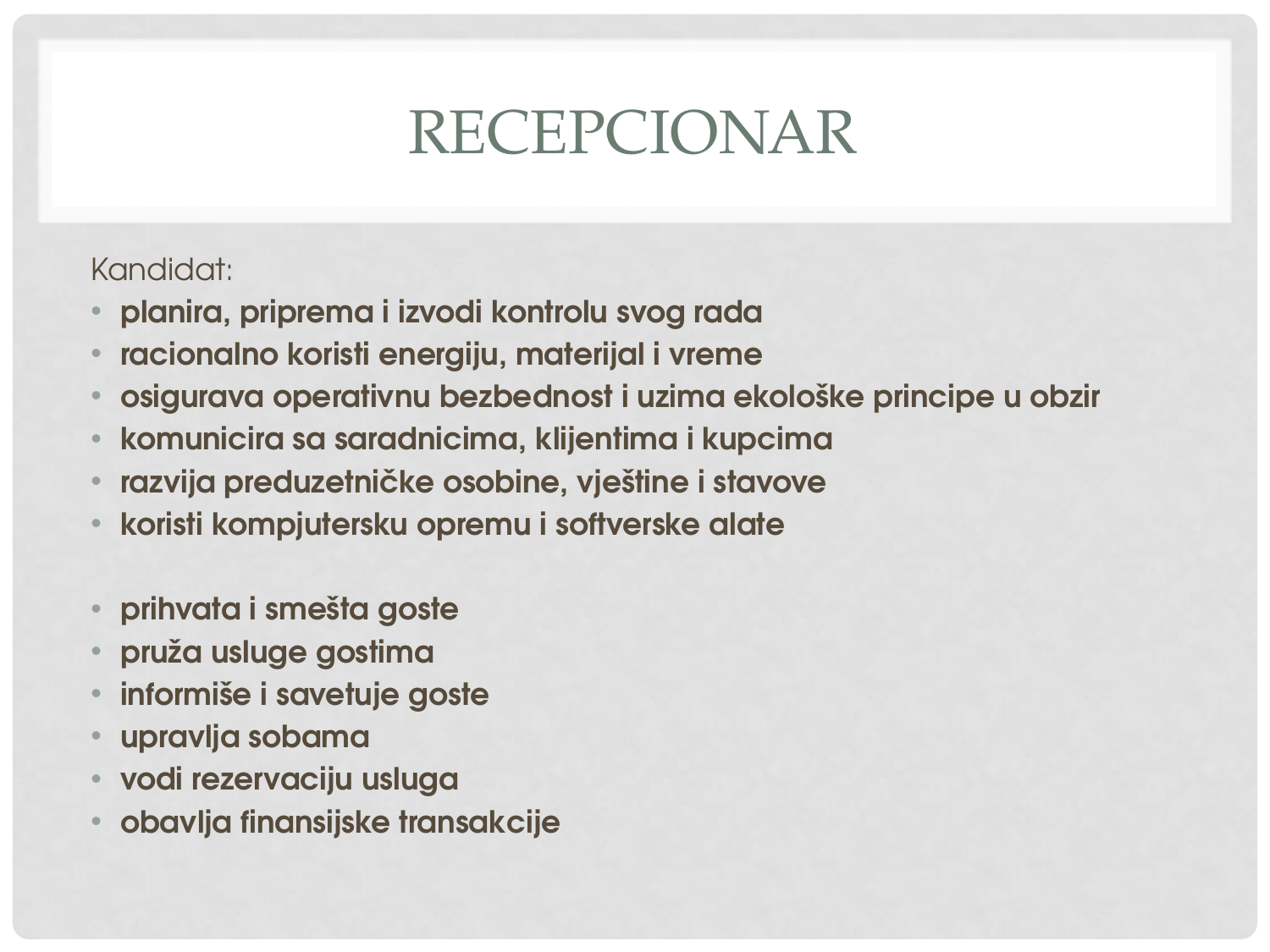

# RECEPCIONAR
Kandidat:
planira, priprema i izvodi kontrolu svog rada
racionalno koristi energiju, materijal i vreme
osigurava operativnu bezbednost i uzima ekološke principe u obzir
komunicira sa saradnicima, klijentima i kupcima
razvija preduzetničke osobine, vještine i stavove
koristi kompjutersku opremu i softverske alate

prihvata i smešta goste
pruža usluge gostima
informiše i savetuje goste
upravlja sobama
vodi rezervaciju usluga
obavlja finansijske transakcije